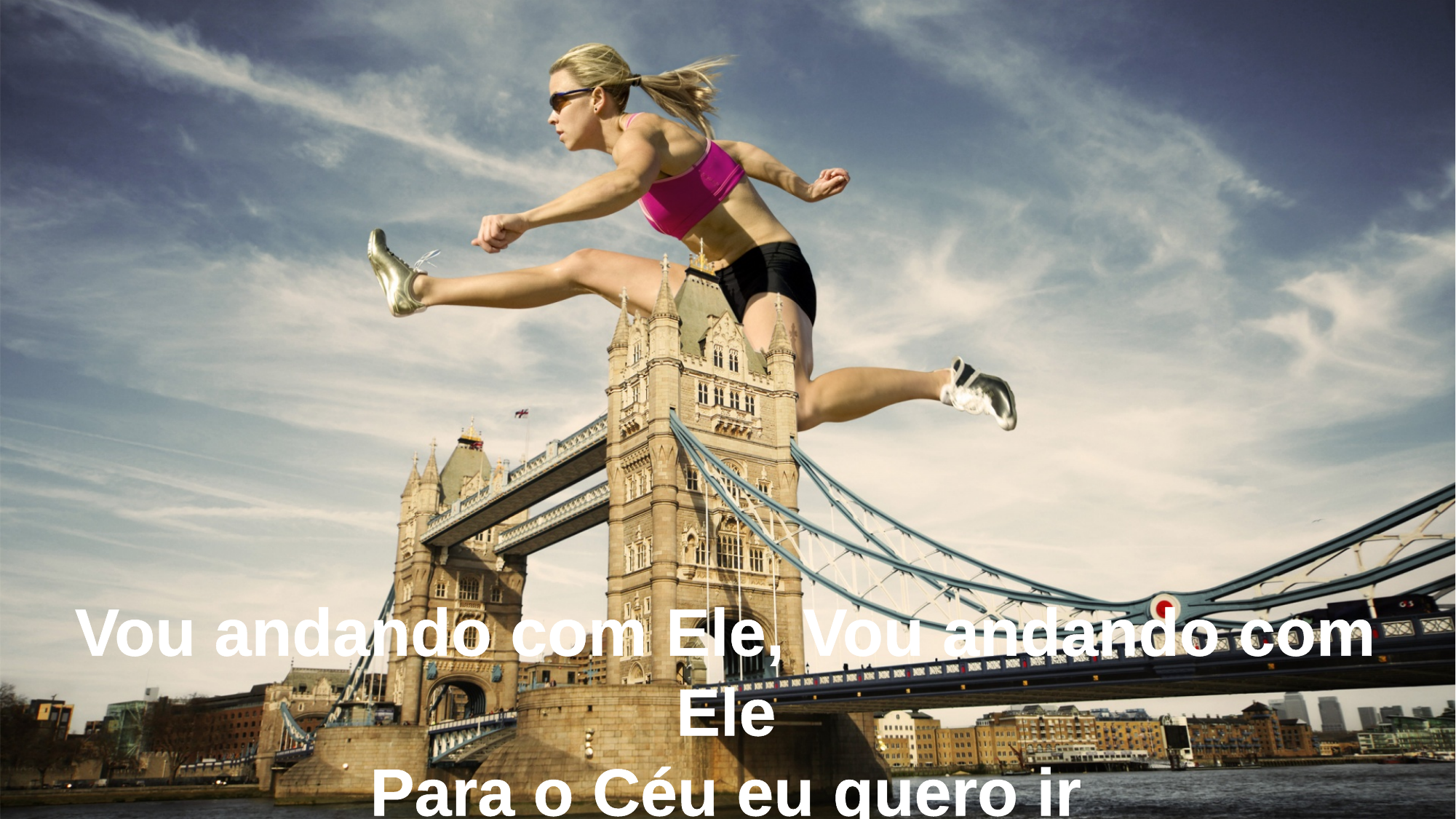

Vou andando com Ele, Vou andando com Ele
Para o Céu eu quero ir